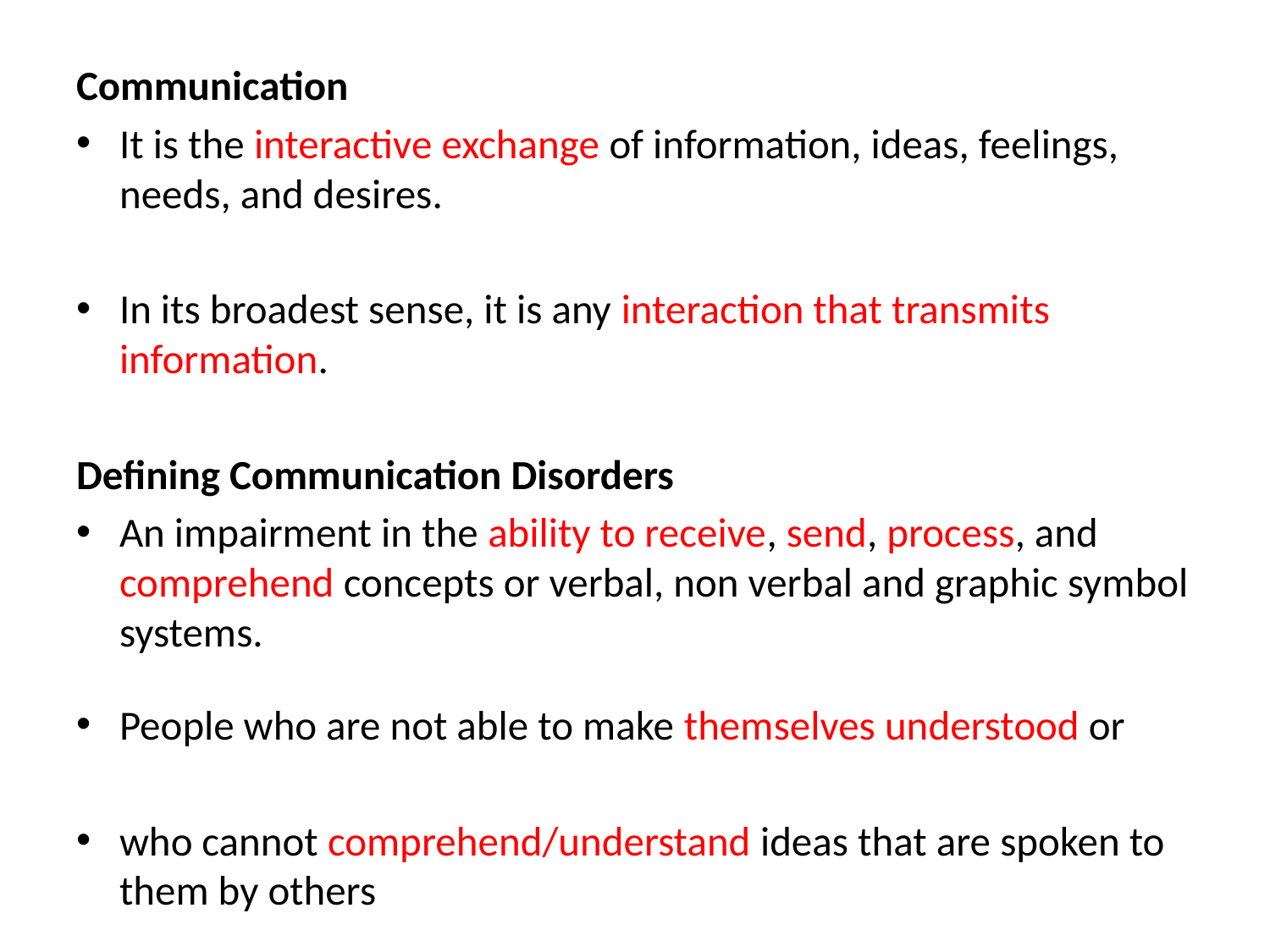

Communication
It is the interactive exchange of information, ideas, feelings, needs, and desires.

In its broadest sense, it is any interaction that transmits information.

Defining Communication Disorders
An impairment in the ability to receive, send, process, and comprehend concepts or verbal, non verbal and graphic symbol systems.

People who are not able to make themselves understood or

who cannot comprehend/understand ideas that are spoken to them by others